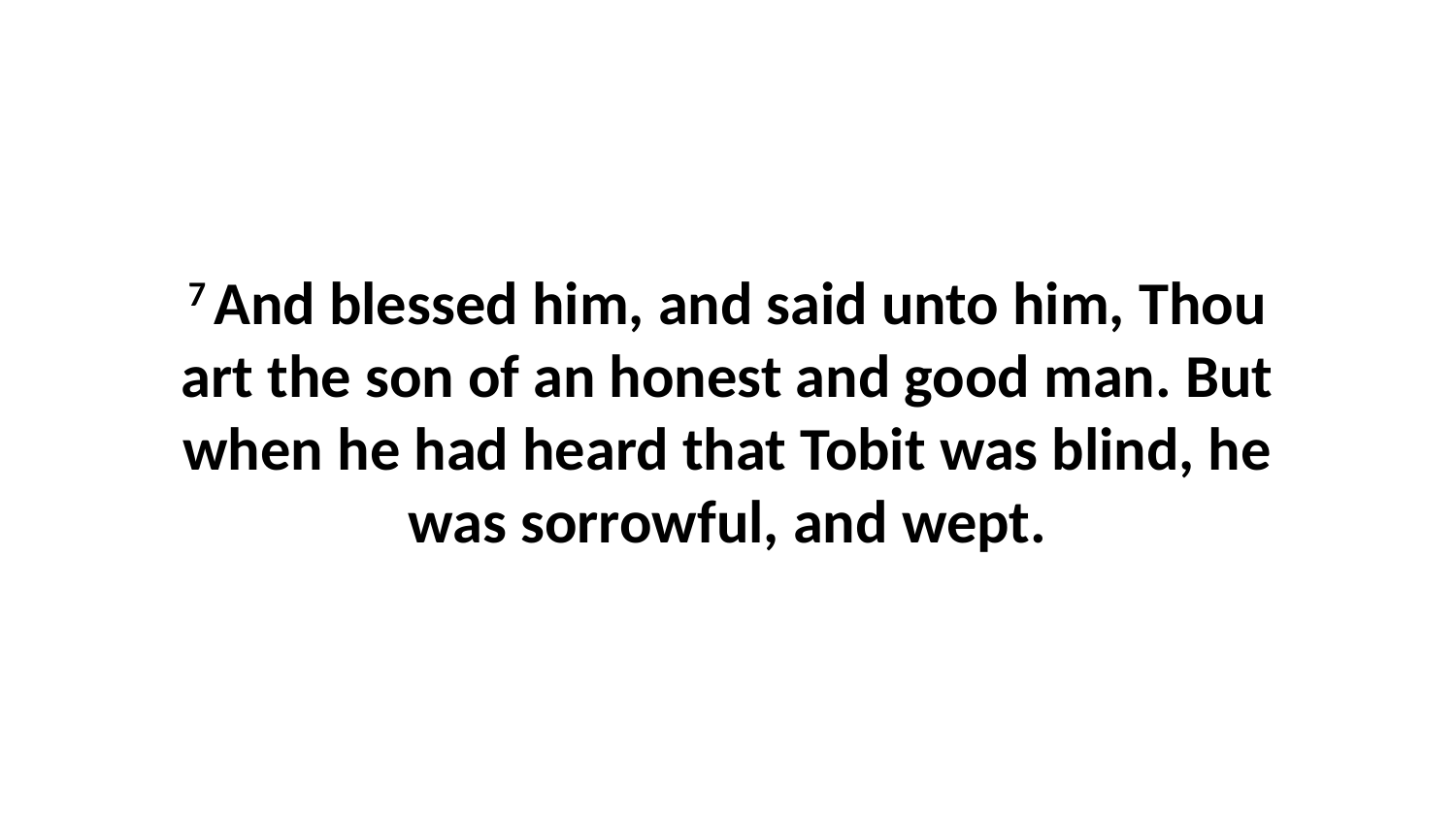

7 And blessed him, and said unto him, Thou art the son of an honest and good man. But when he had heard that Tobit was blind, he was sorrowful, and wept.